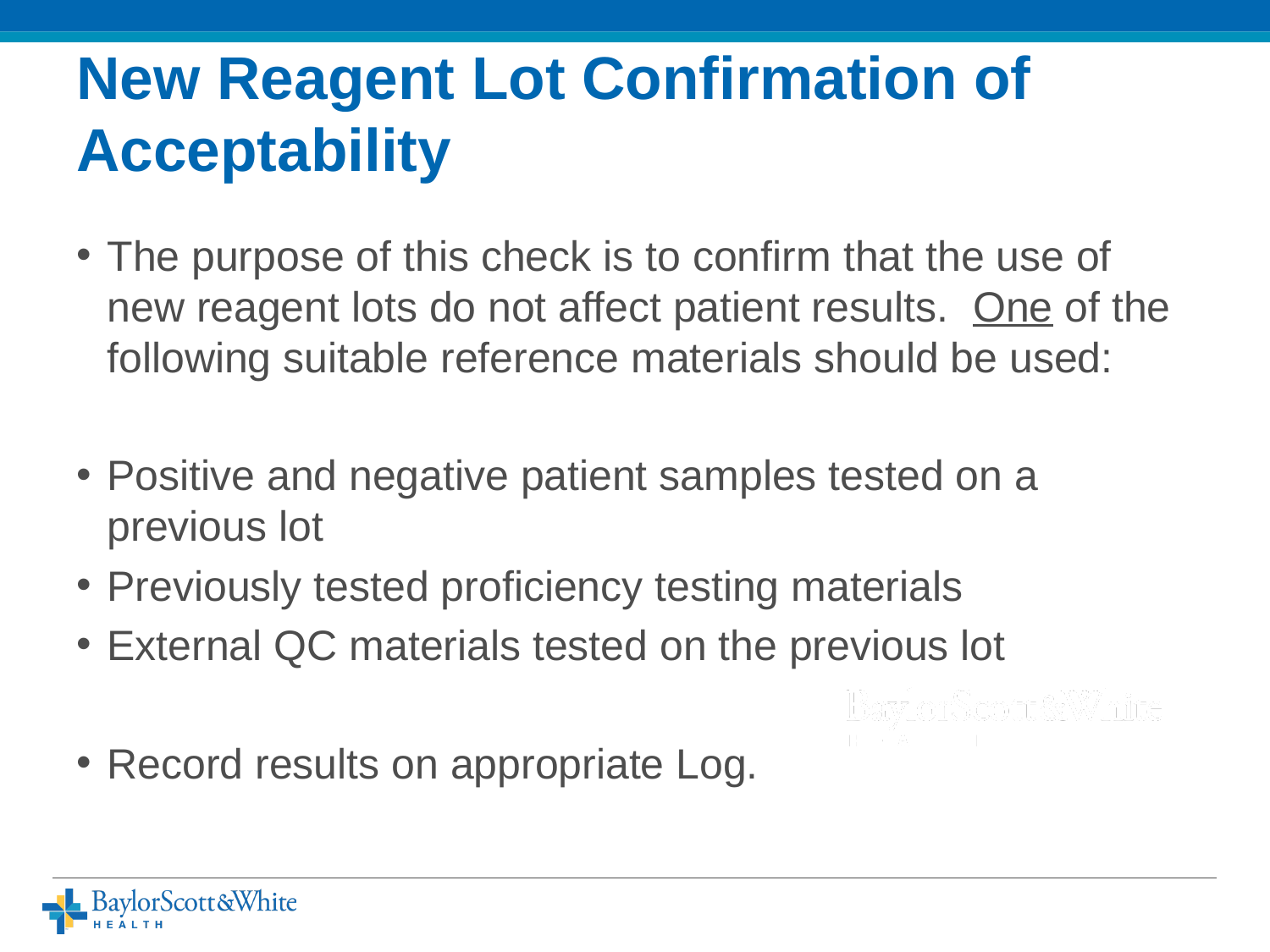

# New Reagent Lot Confirmation of Acceptability
The purpose of this check is to confirm that the use of new reagent lots do not affect patient results.  One of the following suitable reference materials should be used:

Positive and negative patient samples tested on a previous lot
Previously tested proficiency testing materials
External QC materials tested on the previous lot

Record results on appropriate Log.